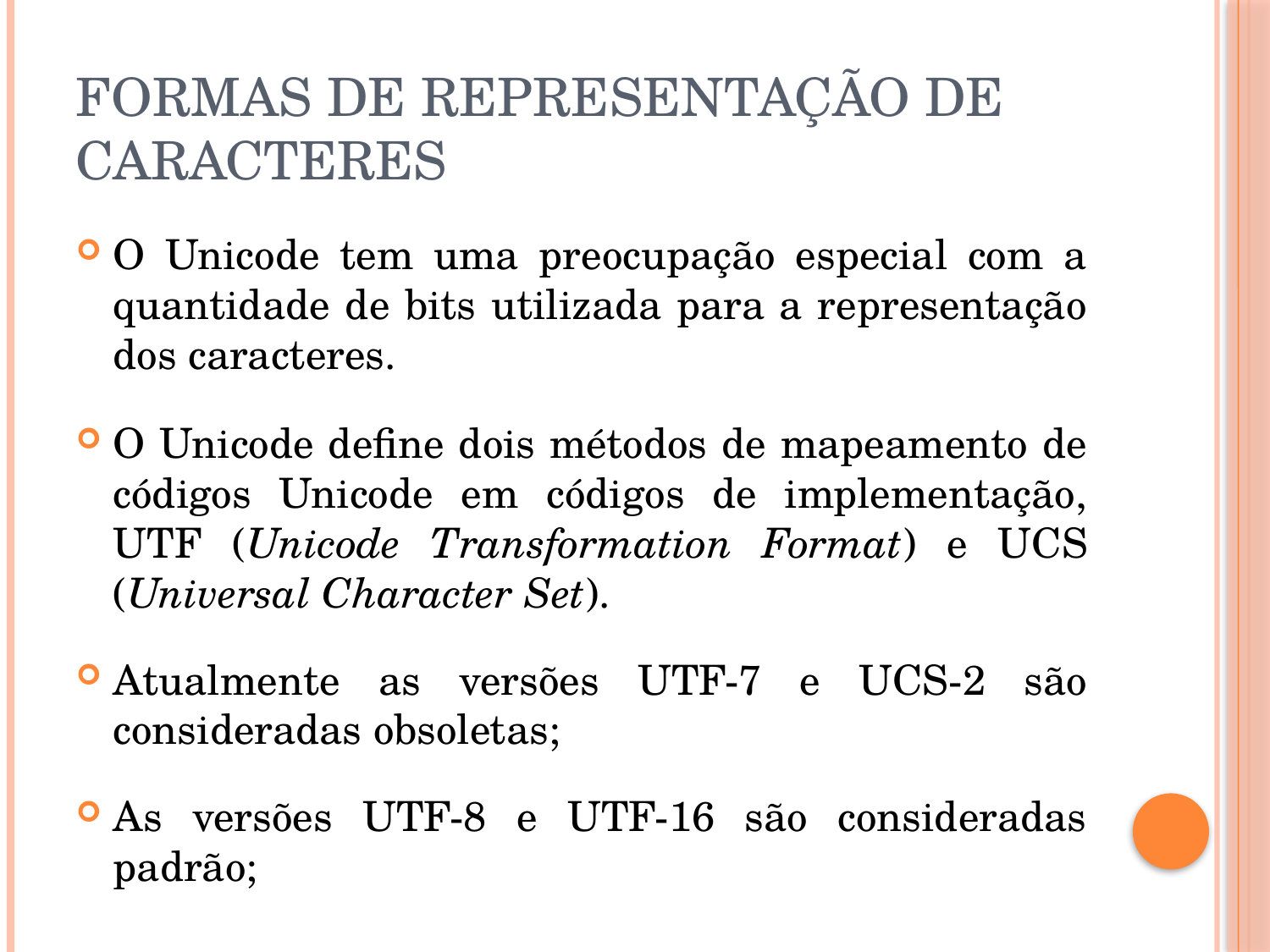

# Formas de representação de caracteres
O Unicode tem uma preocupação especial com a quantidade de bits utilizada para a representação dos caracteres.

O Unicode define dois métodos de mapeamento de códigos Unicode em códigos de implementação, UTF (Unicode Transformation Format) e UCS (Universal Character Set).

Atualmente as versões UTF-7 e UCS-2 são consideradas obsoletas;

As versões UTF-8 e UTF-16 são consideradas padrão;